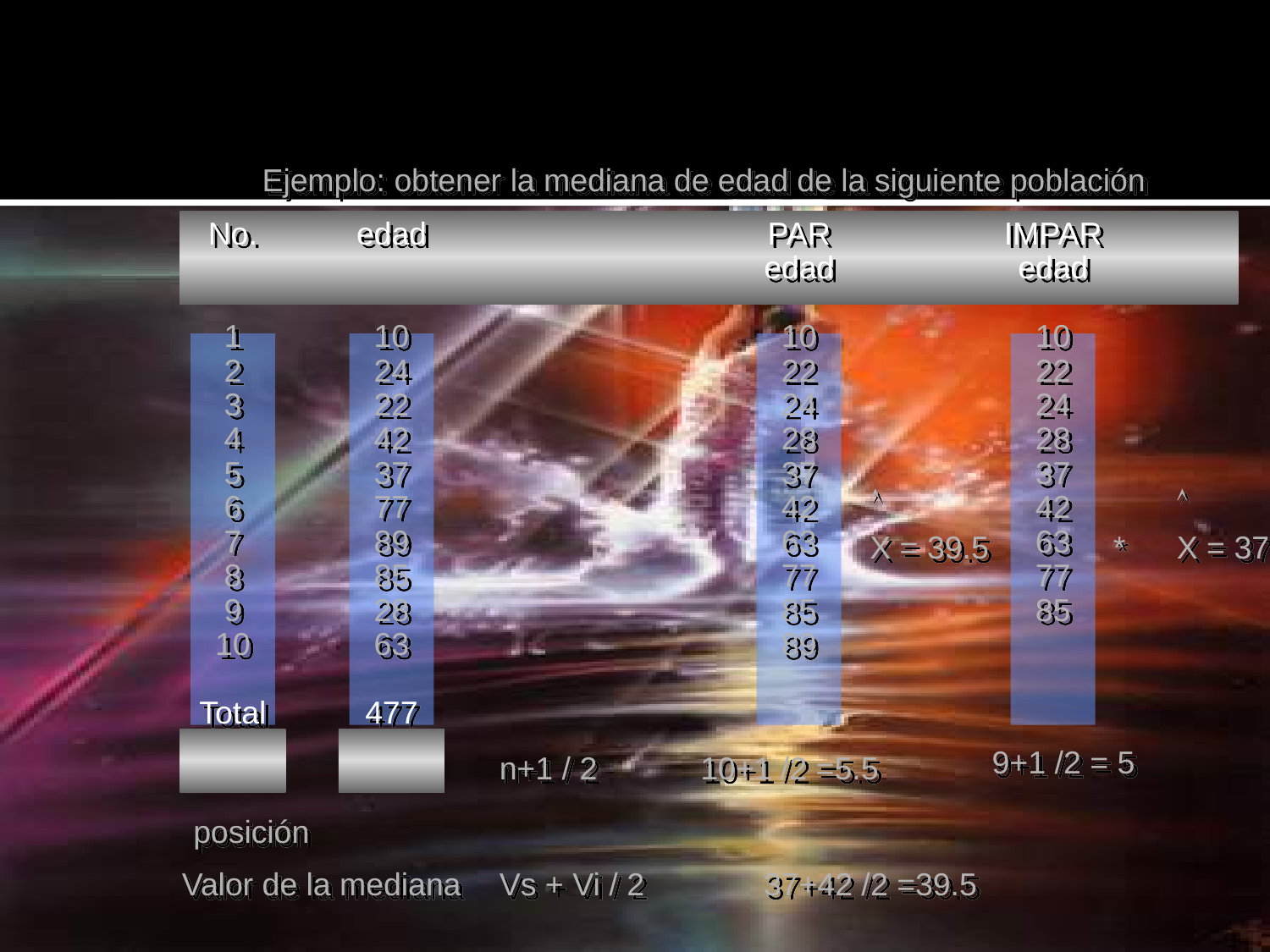

Ejemplo: obtener la mediana de edad de la siguiente población
No.

1
2
3
4
5
6
7
8
9
10

Total

edad

10
24
22
42
37
77
89
85
28
63

477
PAR
edad

10
22
24
28
37
42
63
77
85
89
IMPAR
edad

10
22
24
28
37
42
63
77
85

∧
X = 39.5
∧
X = 37
*

9+1 /2 = 5
n+1 / 2
10+1 /2 =5.5
posición
Valor de la mediana
Vs + Vi / 2
37+42 /2 =39.5